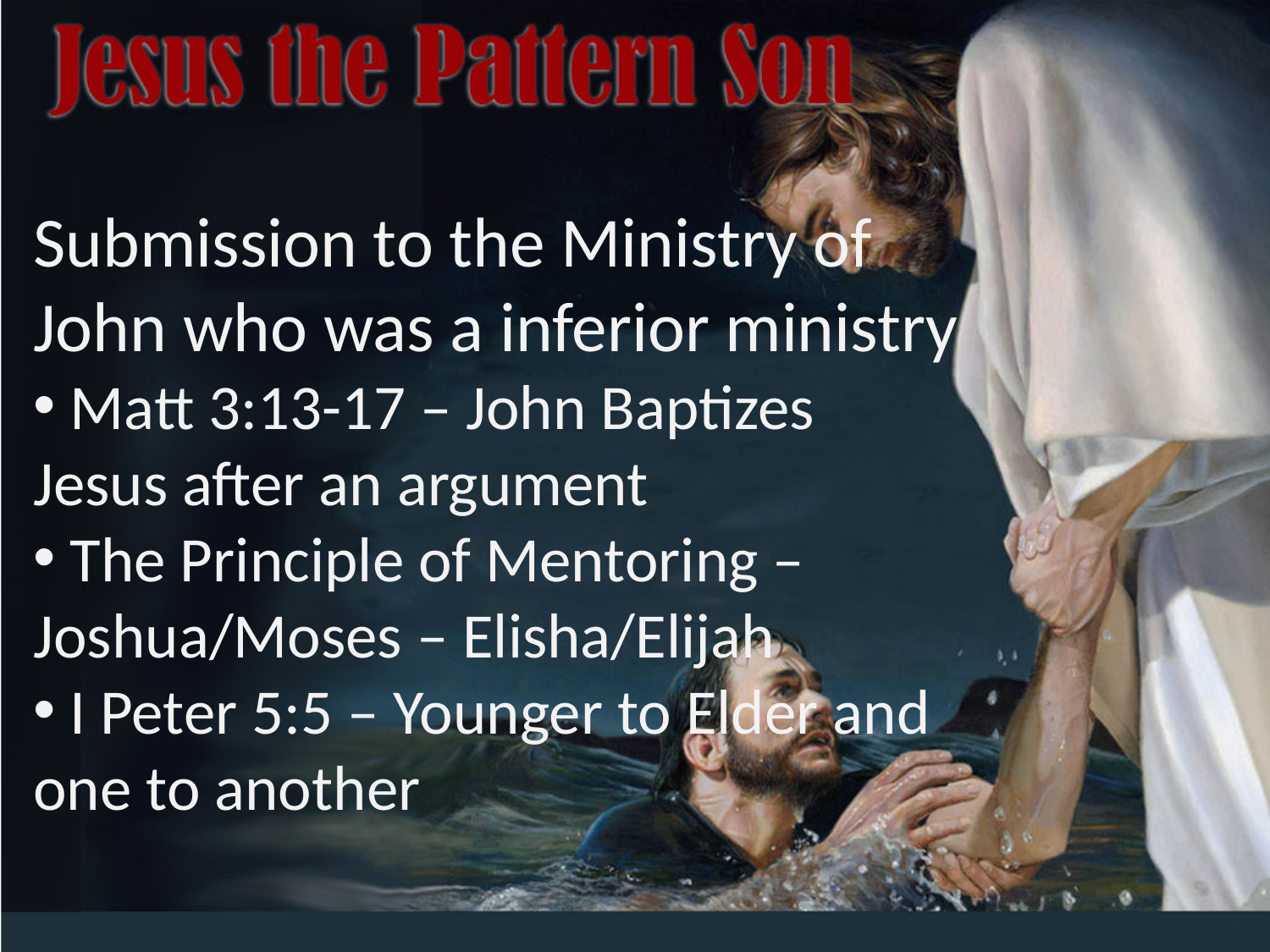

Submission to the Ministry of John who was a inferior ministry
 Matt 3:13-17 – John Baptizes Jesus after an argument
 The Principle of Mentoring – Joshua/Moses – Elisha/Elijah
 I Peter 5:5 – Younger to Elder and one to another